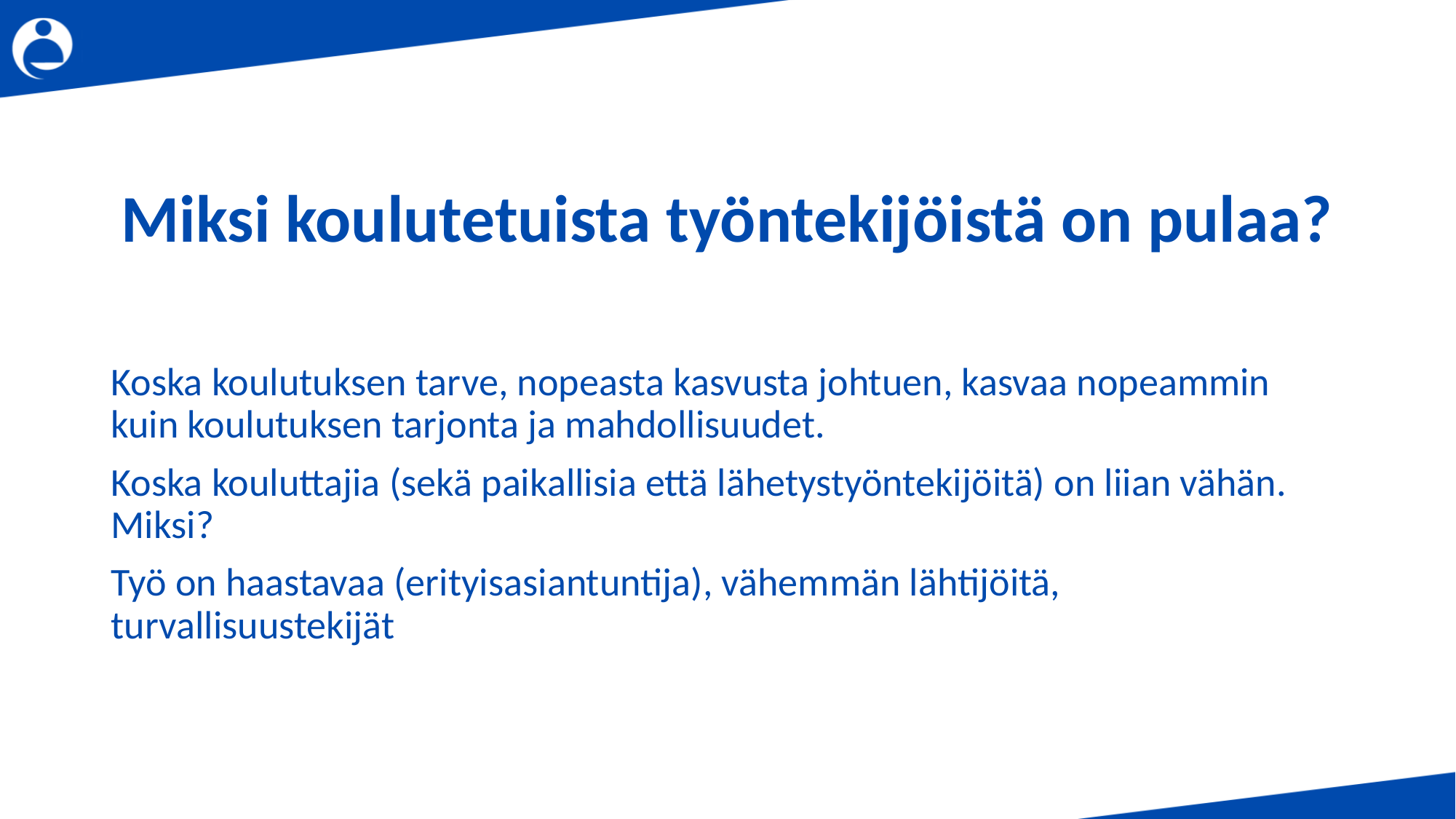

# Miksi koulutetuista työntekijöistä on pulaa?
Koska koulutuksen tarve, nopeasta kasvusta johtuen, kasvaa nopeammin kuin koulutuksen tarjonta ja mahdollisuudet.
Koska kouluttajia (sekä paikallisia että lähetystyöntekijöitä) on liian vähän. Miksi?
Työ on haastavaa (erityisasiantuntija), vähemmän lähtijöitä, turvallisuustekijät